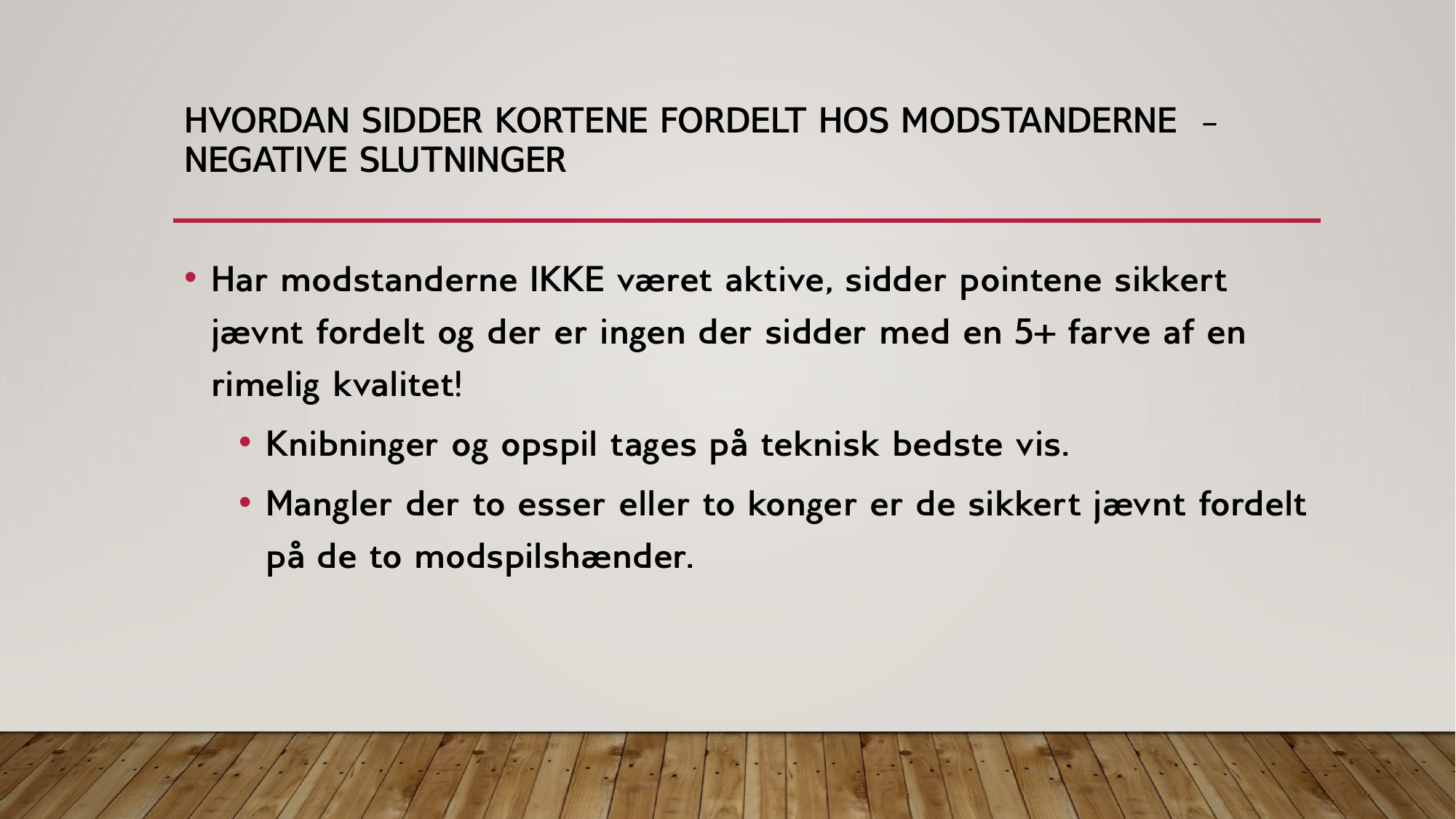

# Hvordan sidder kortene fordelt hos modstanderne  – negative slutninger
Har modstanderne IKKE været aktive, sidder pointene sikkert jævnt fordelt og der er ingen der sidder med en 5+ farve af en rimelig kvalitet!
Knibninger og opspil tages på teknisk bedste vis.
Mangler der to esser eller to konger er de sikkert jævnt fordelt på de to modspilshænder.